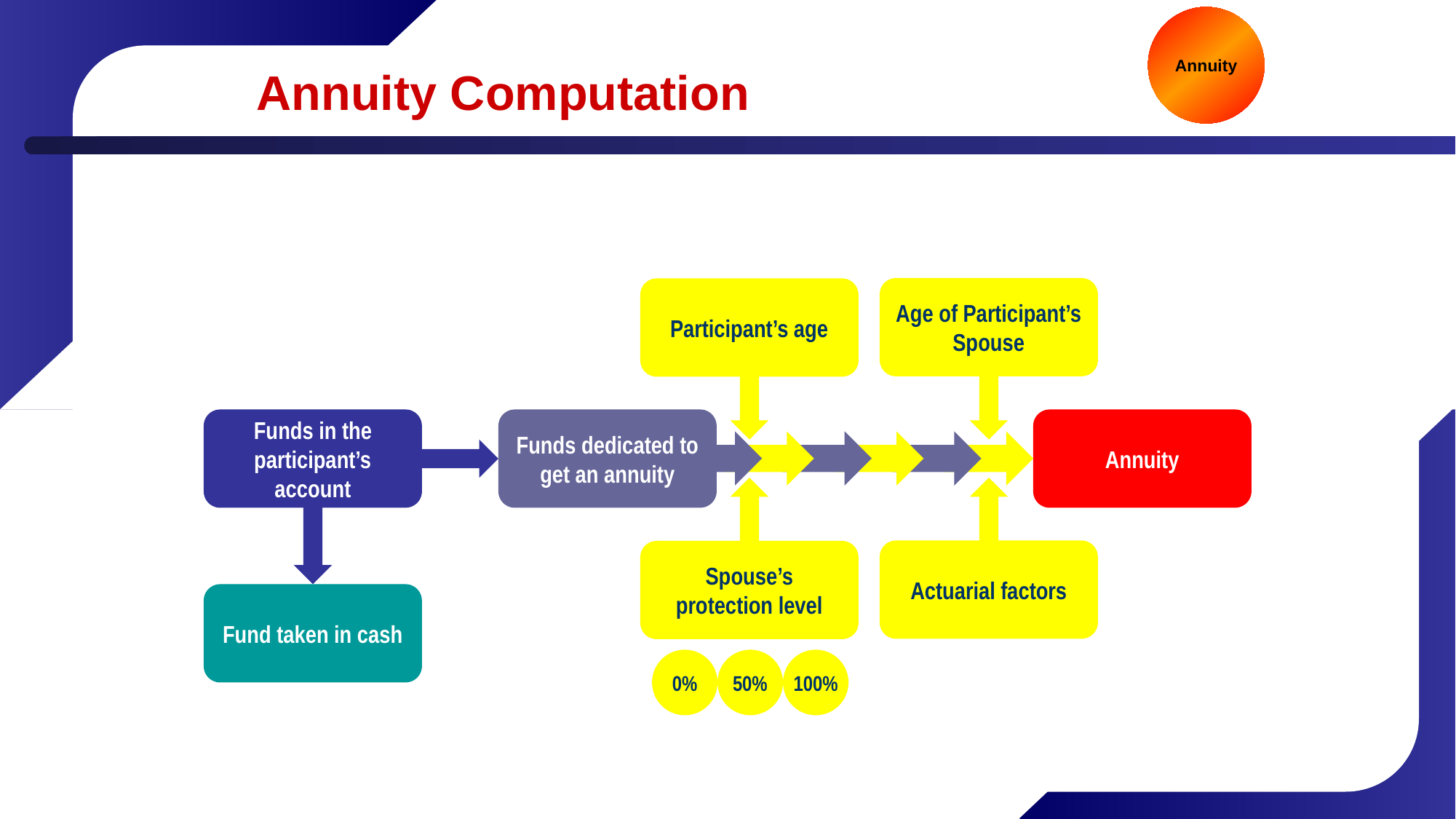

Annuity
# Annuity Computation
Age of Participant’s Spouse
Participant’s age

Annuity
Funds in the participant’s account
Funds dedicated to get an annuity

Actuarial factors
Spouse’s protection level
Fund taken in cash
0%
50%
100%